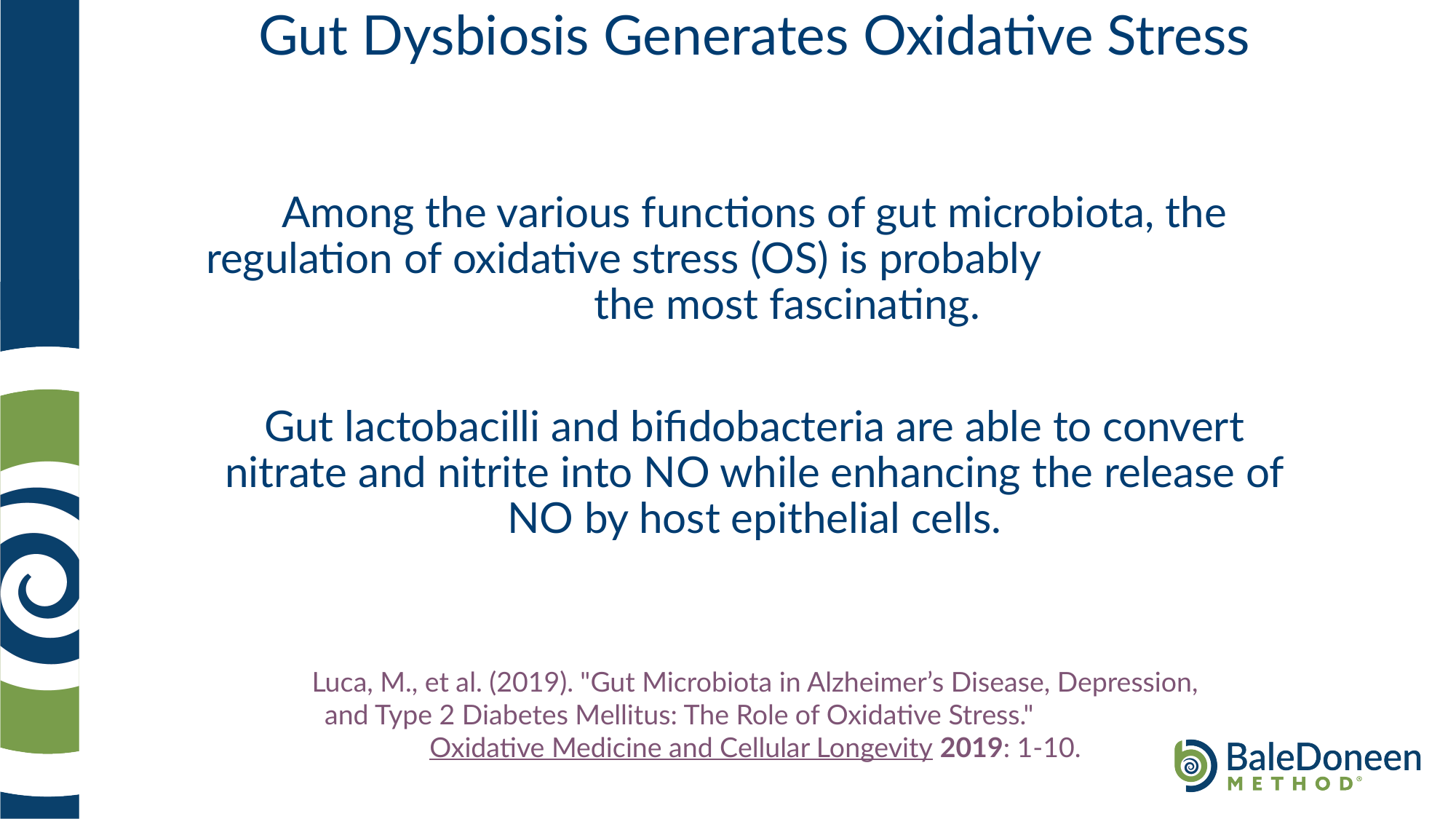

# Gut Dysbiosis Generates Oxidative Stress
Among the various functions of gut microbiota, the regulation of oxidative stress (OS) is probably                               the most fascinating.

Gut lactobacilli and bifidobacteria are able to convert nitrate and nitrite into NO while enhancing the release of NO by host epithelial cells.

Luca, M., et al. (2019). "Gut Microbiota in Alzheimer’s Disease, Depression, and Type 2 Diabetes Mellitus: The Role of Oxidative Stress."                       Oxidative Medicine and Cellular Longevity 2019: 1-10.

.